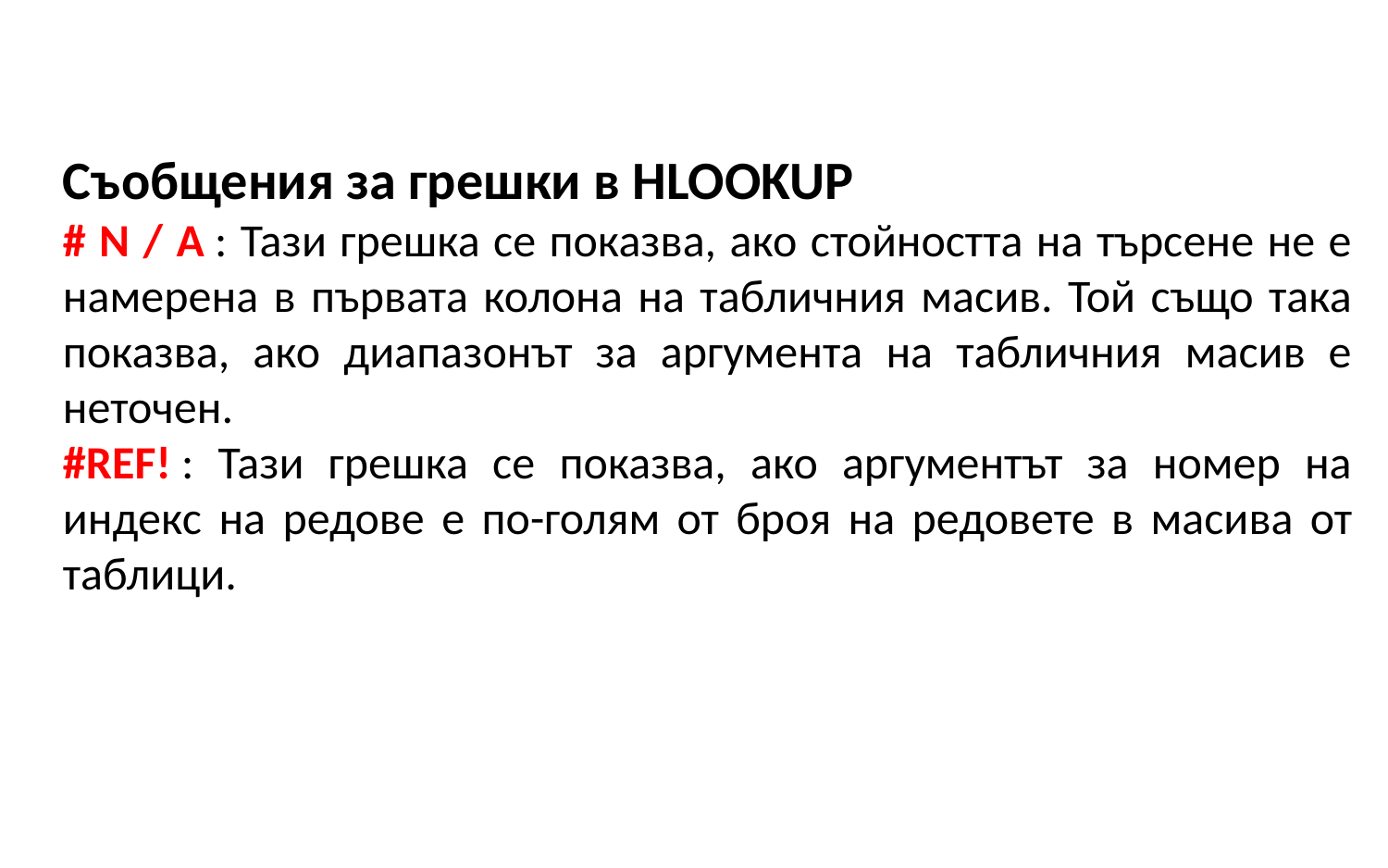

Съобщения за грешки в HLOOKUP
# N / A : Тази грешка се показва, ако стойността на търсене не е намерена в първата колона на табличния масив. Той също така показва, ако диапазонът за аргумента на табличния масив е неточен.
#REF! : Тази грешка се показва, ако аргументът за номер на индекс на редове е по-голям от броя на редовете в масива от таблици.